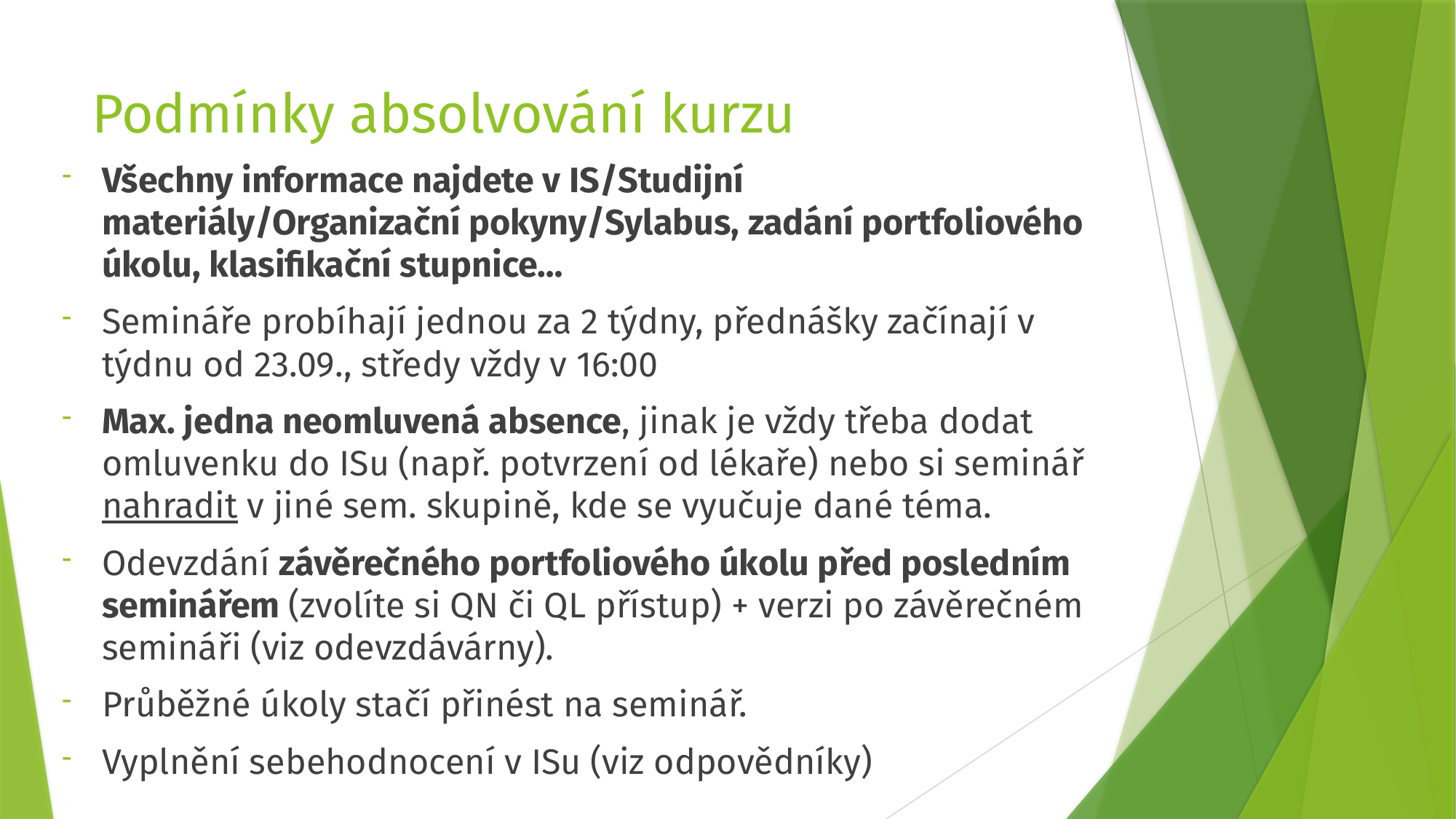

# Podmínky absolvování kurzu
Všechny informace najdete v IS/Studijní materiály/Organizační pokyny/Sylabus, zadání portfoliového úkolu, klasifikační stupnice…
Semináře probíhají jednou za 2 týdny, přednášky začínají v týdnu od 23.09., středy vždy v 16:00
Max. jedna neomluvená absence, jinak je vždy třeba dodat omluvenku do ISu (např. potvrzení od lékaře) nebo si seminář nahradit v jiné sem. skupině, kde se vyučuje dané téma.
Odevzdání závěrečného portfoliového úkolu před posledním seminářem (zvolíte si QN či QL přístup) + verzi po závěrečném semináři (viz odevzdávárny).
Průběžné úkoly stačí přinést na seminář.
Vyplnění sebehodnocení v ISu (viz odpovědníky)